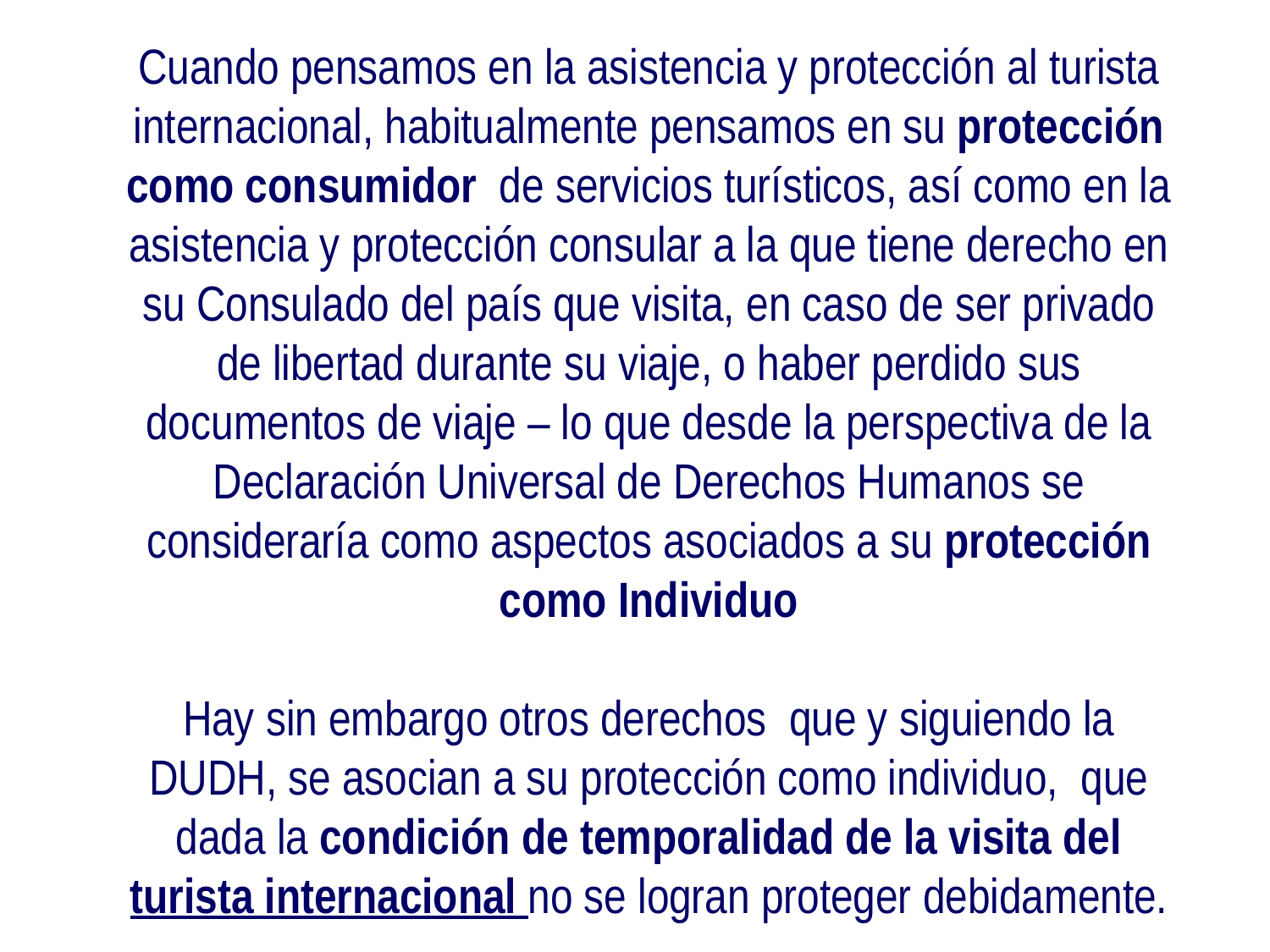

# Cuando pensamos en la asistencia y protección al turista internacional, habitualmente pensamos en su protección como consumidor  de servicios turísticos, así como en la asistencia y protección consular a la que tiene derecho en su Consulado del país que visita, en caso de ser privado de libertad durante su viaje, o haber perdido sus documentos de viaje – lo que desde la perspectiva de la Declaración Universal de Derechos Humanos se consideraría como aspectos asociados a su protección como Individuo Hay sin embargo otros derechos  que y siguiendo la DUDH, se asocian a su protección como individuo,  que dada la condición de temporalidad de la visita del turista internacional no se logran proteger debidamente.